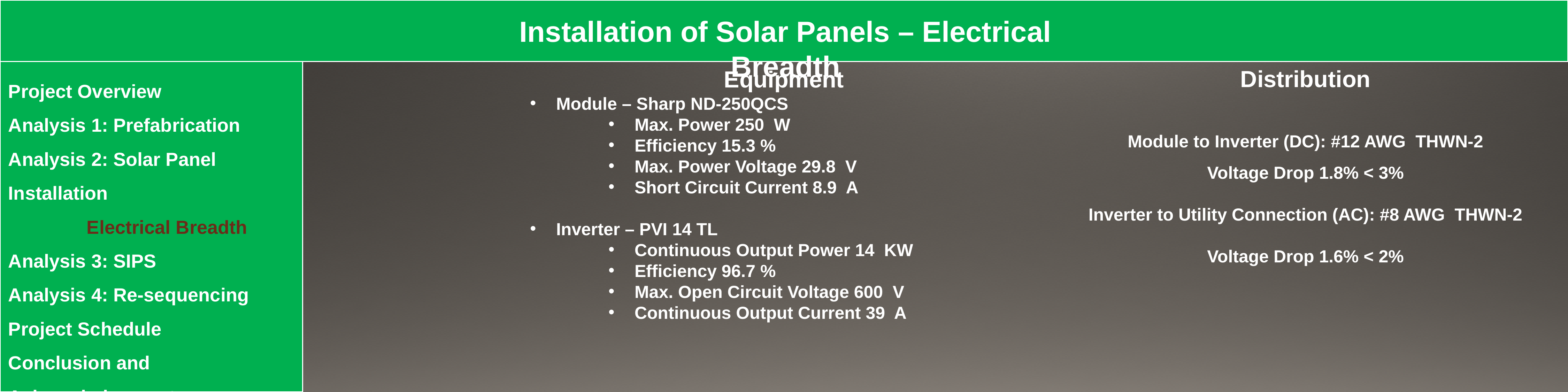

Installation of Solar Panels – Electrical Breadth
Distribution

Module to Inverter (DC): #12 AWG  THWN-2
Voltage Drop 1.8% < 3%

Inverter to Utility Connection (AC): #8 AWG  THWN-2

Voltage Drop 1.6% < 2%

Equipment
Module – Sharp ND-250QCS
Max. Power 250  W
Efficiency 15.3 %
Max. Power Voltage 29.8  V
Short Circuit Current 8.9  A

Inverter – PVI 14 TL
Continuous Output Power 14  KW
Efficiency 96.7 %
Max. Open Circuit Voltage 600  V
Continuous Output Current 39  A

Project Overview
Analysis 1: Prefabrication
Analysis 2: Solar Panel Installation
	Electrical Breadth
Analysis 3: SIPS
Analysis 4: Re-sequencing Project Schedule
Conclusion and Acknowledgements
Appendix